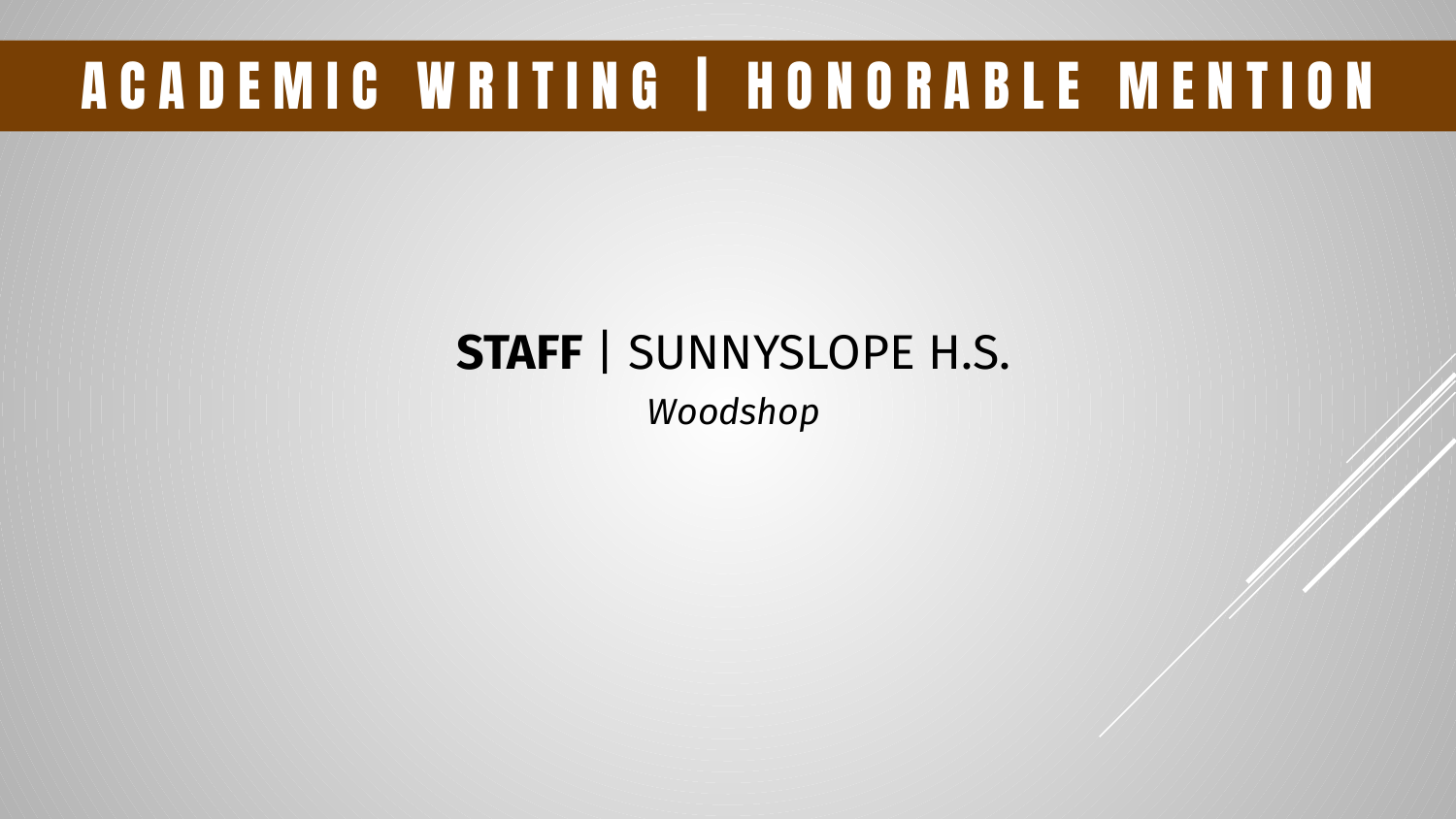

# A C A D E M I C   W R I T I N G   |   H O N O R A B L E   M E N T I O N
STAFF | SUNNYSLOPE H.S.
Woodshop